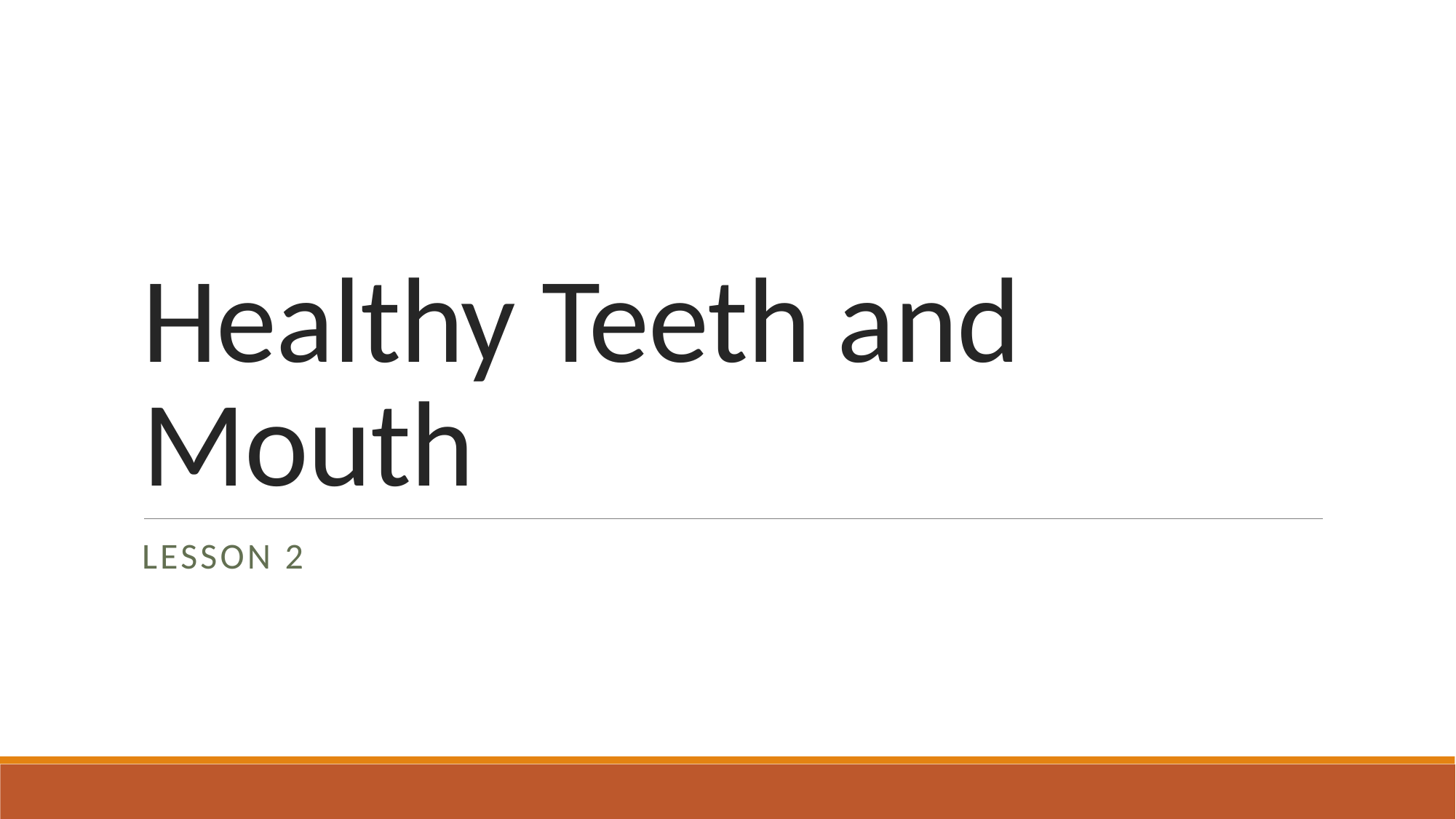

# Healthy Teeth and Mouth
Lesson 2